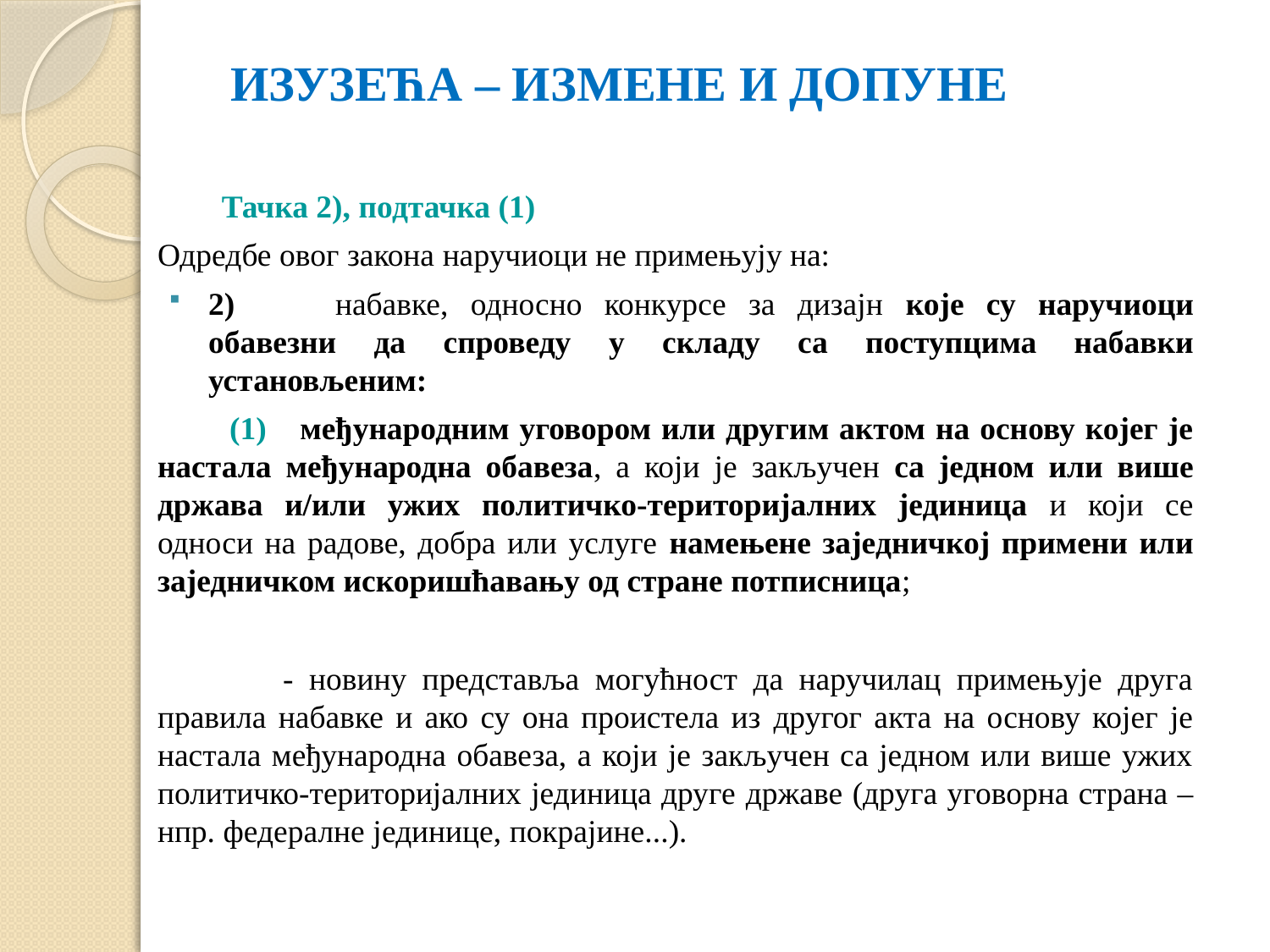

# ИЗУЗЕЋА – ИЗМЕНЕ И ДОПУНЕ
        Тачка 2), подтачка (1)
Одредбе овог закона наручиоци не примењују на:
2)	набавке, односно конкурсе за дизајн које су наручиоци обавезни да спроведу у складу са поступцима набавки установљеним:
       (1)	међународним уговором или другим актом на основу којег је настала међународна обавеза, а који је закључен са једном или више држава и/или ужих политичко-територијалних јединица и који се односи на радове, добра или услуге намењене заједничкој примени или заједничком искоришћавању од стране потписница;

        - новину представља могућност да наручилац примењује друга правила набавке и ако су она проистела из другог акта на основу којег је настала међународна обавеза, а који је закључен са једном или више ужих политичко-територијалних јединица друге државе (друга уговорна страна – нпр. федералне јединице, покрајине...).